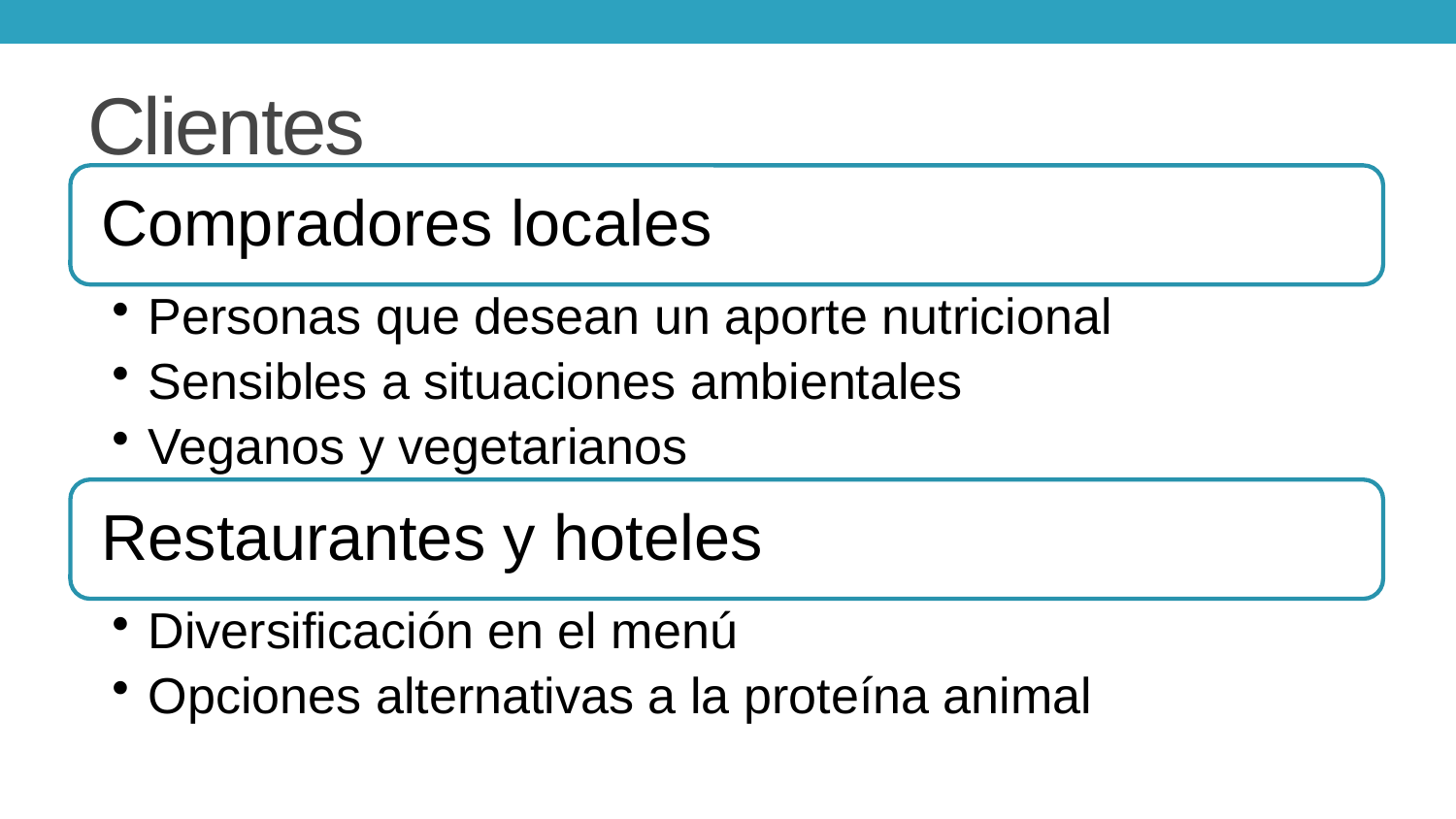

# Clientes
Compradores locales
Personas que desean un aporte nutricional
Sensibles a situaciones ambientales
Veganos y vegetarianos
Restaurantes y hoteles
Diversificación en el menú
Opciones alternativas a la proteína animal